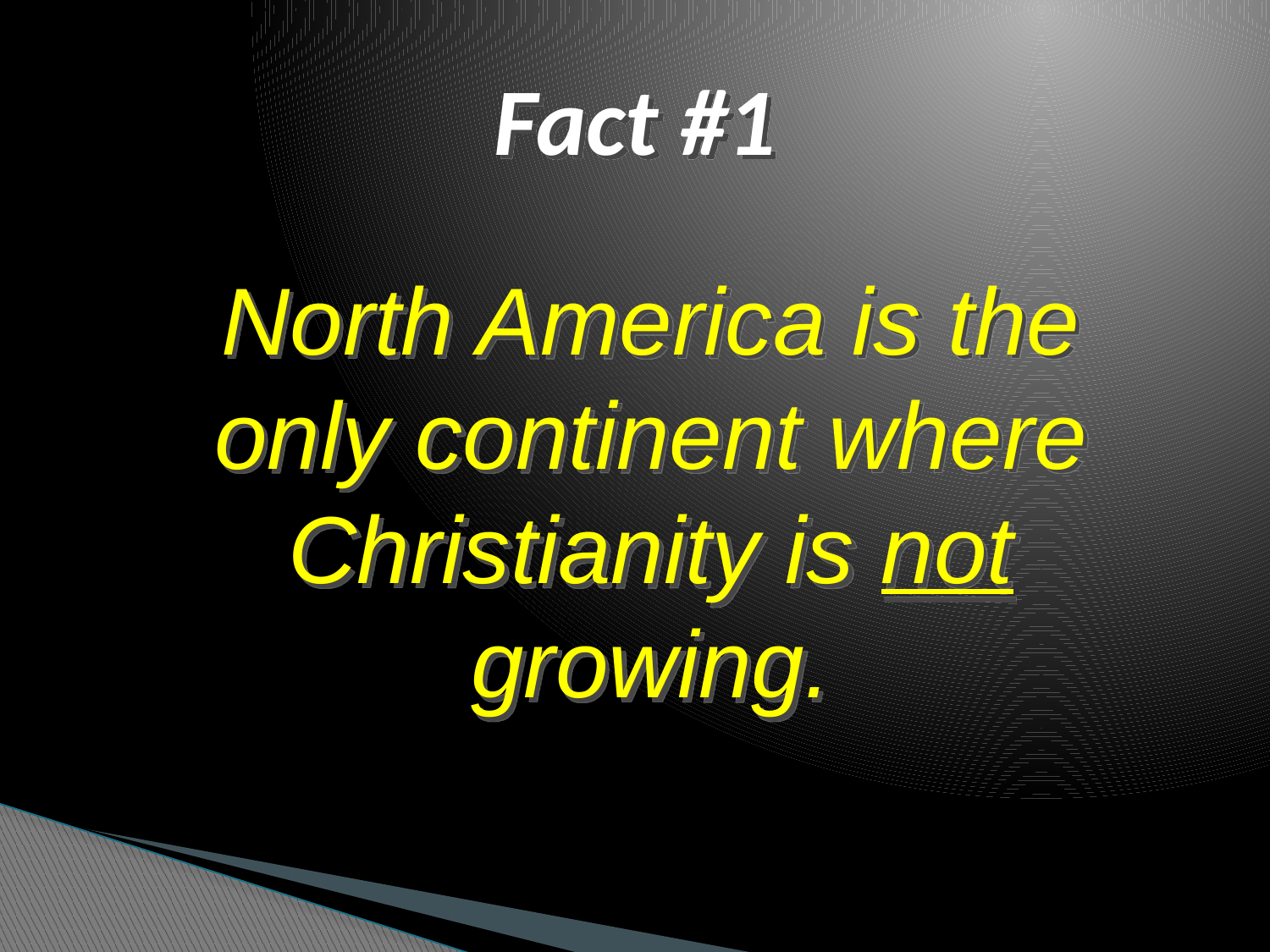

# Fact #1
North America is the only continent where Christianity is not growing.